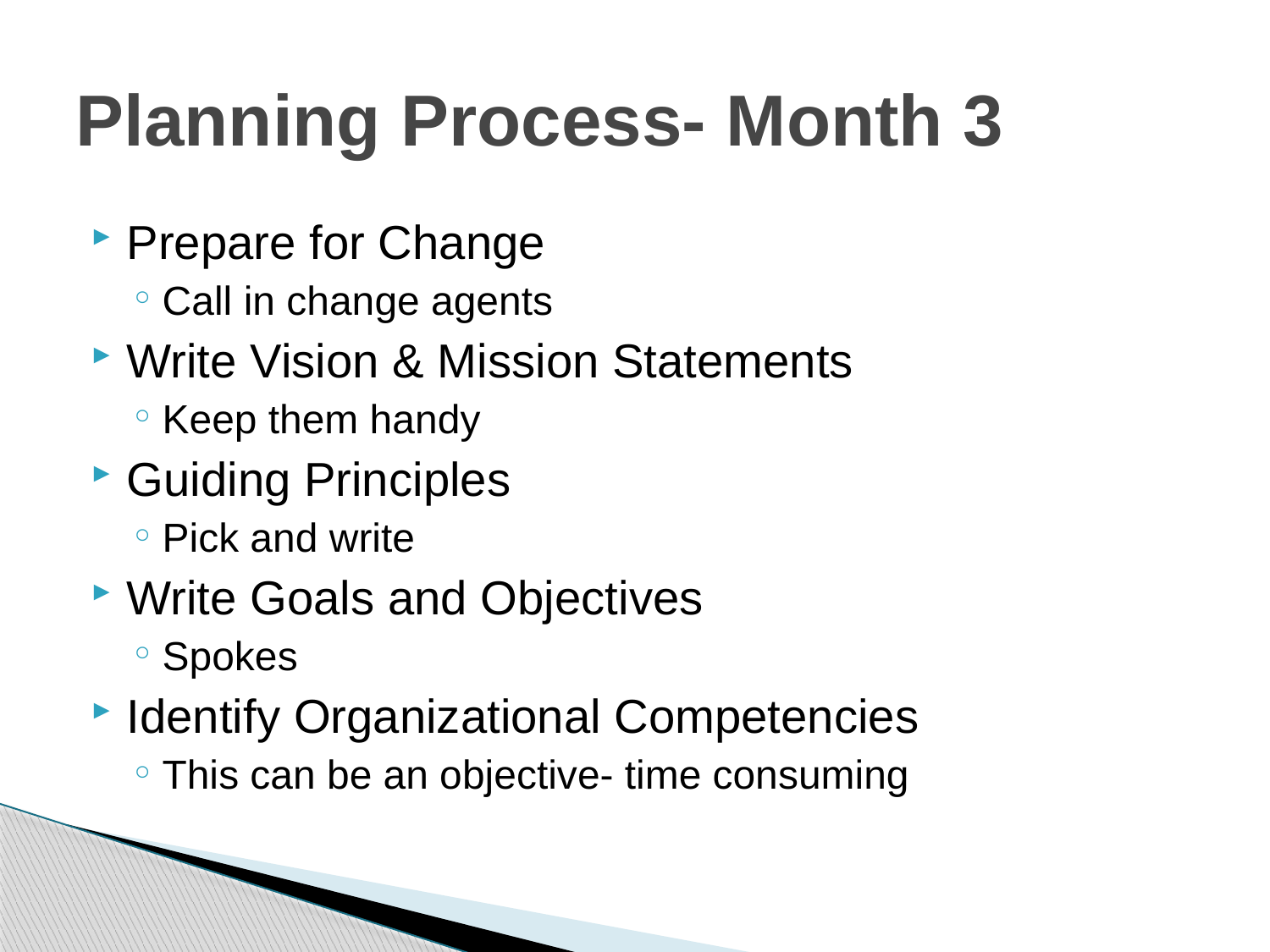

# Planning Process- Month 3
Prepare for Change
Call in change agents
Write Vision & Mission Statements
Keep them handy
Guiding Principles
Pick and write
Write Goals and Objectives
Spokes
Identify Organizational Competencies
This can be an objective- time consuming